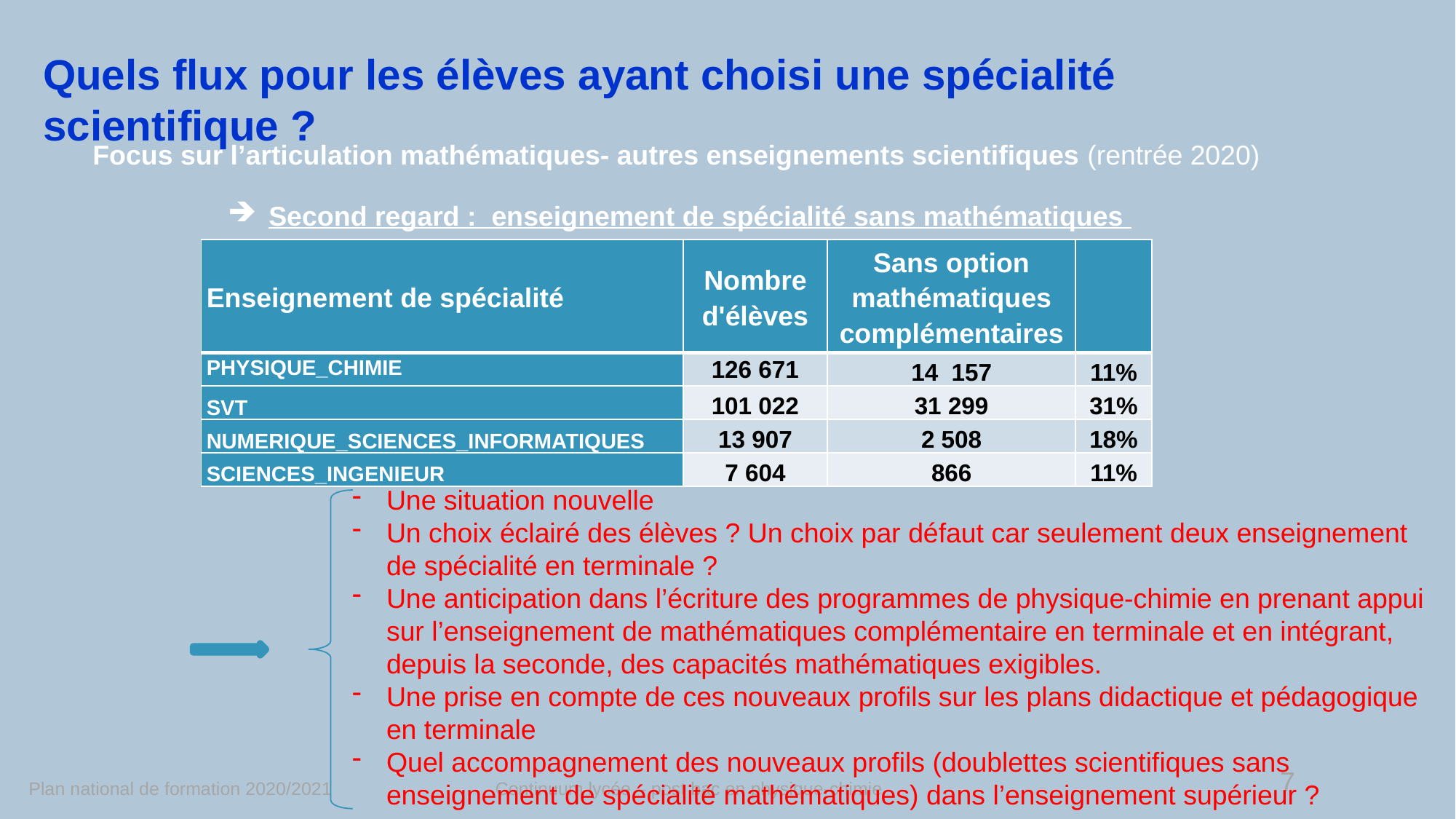

Quels flux pour les élèves ayant choisi une spécialité scientifique ?
Focus sur l’articulation mathématiques- autres enseignements scientifiques (rentrée 2020)
Second regard :  enseignement de spécialité sans mathématiques
| Enseignement de spécialité | Nombre d'élèves | Sans option mathématiques complémentaires |  |
| --- | --- | --- | --- |
| PHYSIQUE\_CHIMIE | 126 671 | 14  157 | 11% |
| SVT | 101 022 | 31 299 | 31% |
| NUMERIQUE\_SCIENCES\_INFORMATIQUES | 13 907 | 2 508 | 18% |
| SCIENCES\_INGENIEUR | 7 604 | 866 | 11% |
Une situation nouvelle
Un choix éclairé des élèves ? Un choix par défaut car seulement deux enseignement de spécialité en terminale ?
Une anticipation dans l’écriture des programmes de physique-chimie en prenant appui sur l’enseignement de mathématiques complémentaire en terminale et en intégrant, depuis la seconde, des capacités mathématiques exigibles.
Une prise en compte de ces nouveaux profils sur les plans didactique et pédagogique en terminale
Quel accompagnement des nouveaux profils (doublettes scientifiques sans enseignement de spécialité mathématiques) dans l’enseignement supérieur ?

7